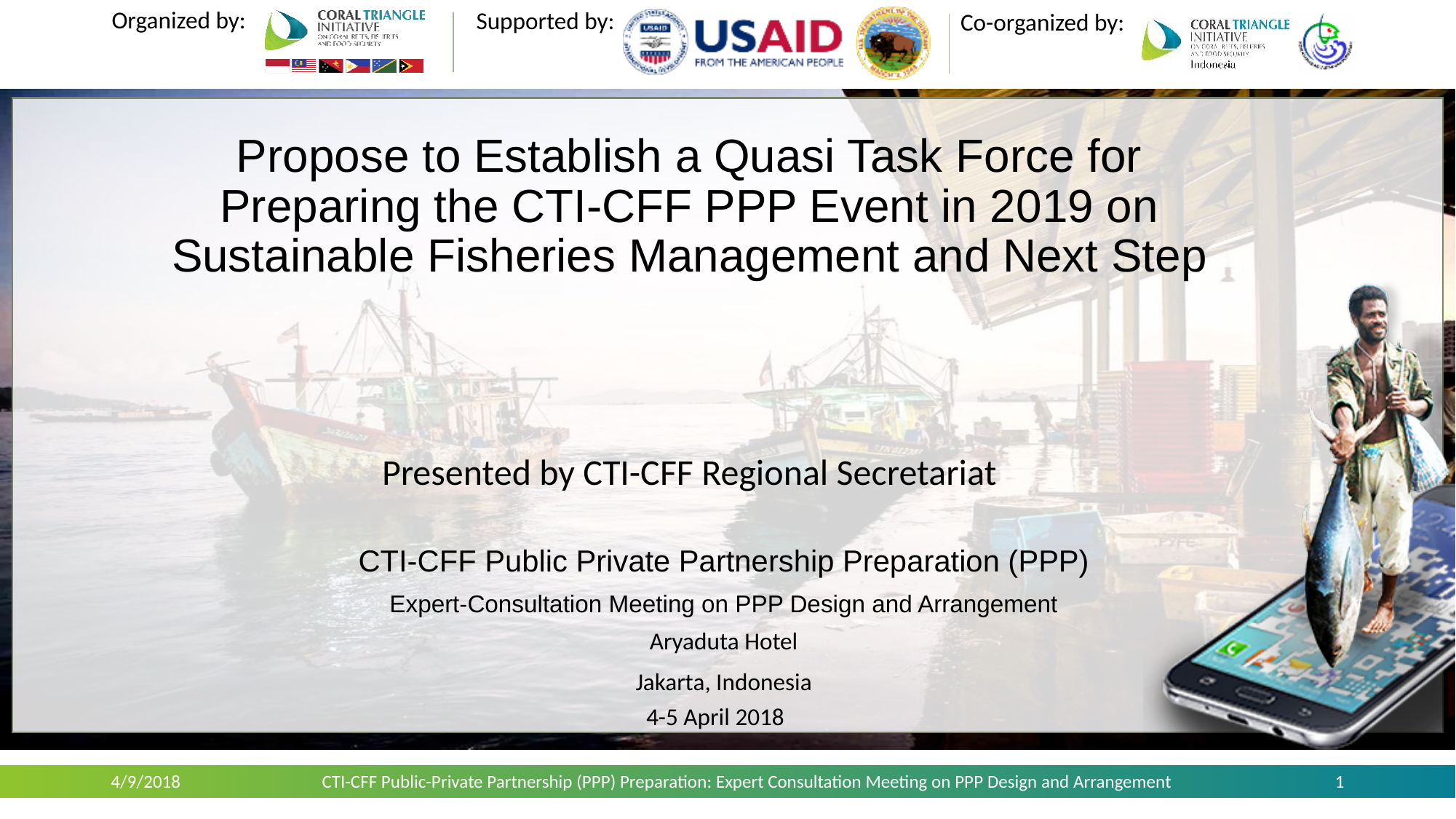

# Propose to Establish a Quasi Task Force for Preparing the CTI-CFF PPP Event in 2019 on Sustainable Fisheries Management and Next Step
Presented by CTI-CFF Regional Secretariat
4/9/2018
CTI-CFF Public-Private Partnership (PPP) Preparation: Expert Consultation Meeting on PPP Design and Arrangement
1